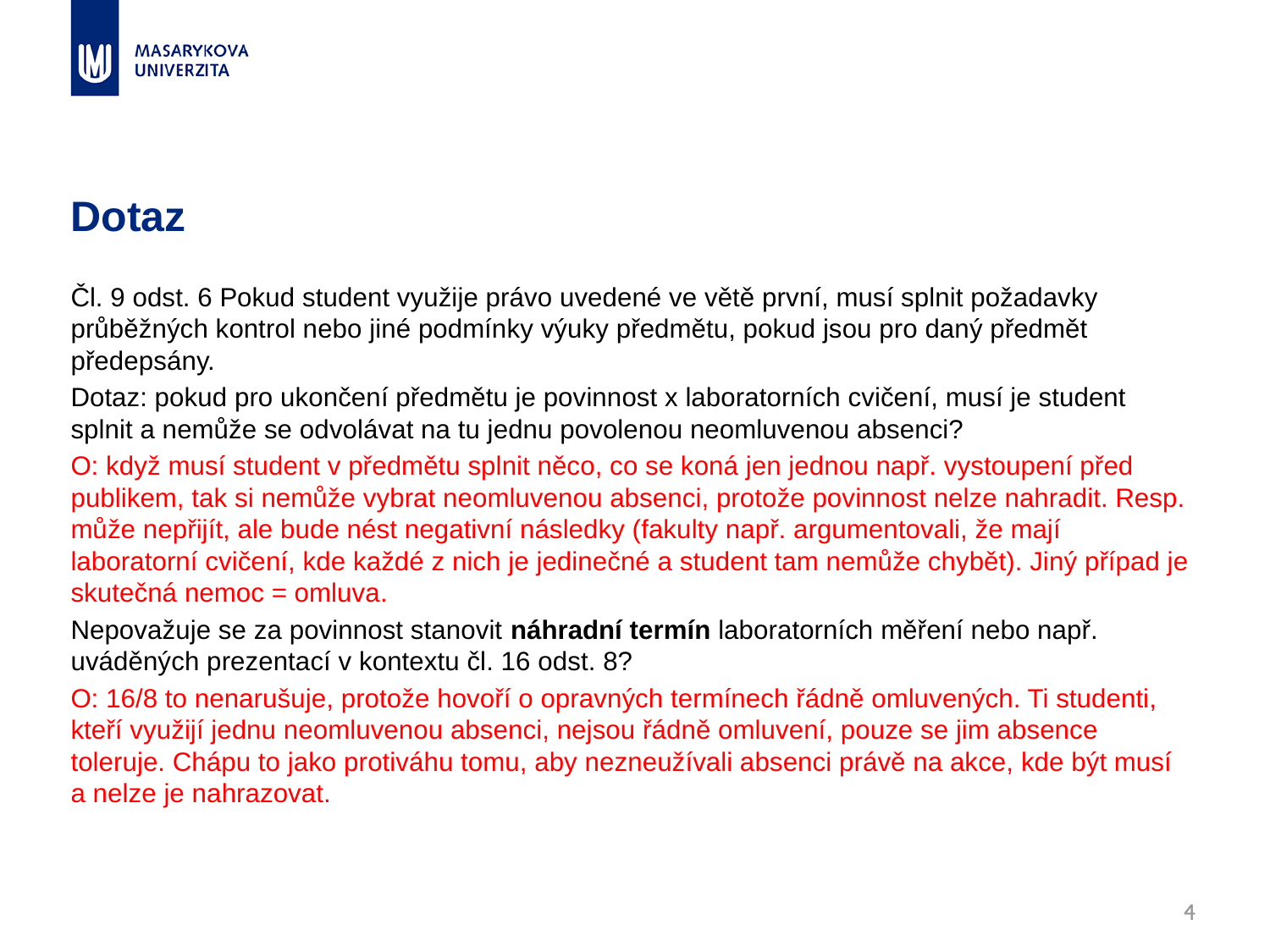

# Dotaz
Čl. 9 odst. 6 Pokud student využije právo uvedené ve větě první, musí splnit požadavky průběžných kontrol nebo jiné podmínky výuky předmětu, pokud jsou pro daný předmět předepsány.
Dotaz: pokud pro ukončení předmětu je povinnost x laboratorních cvičení, musí je student splnit a nemůže se odvolávat na tu jednu povolenou neomluvenou absenci?
O: když musí student v předmětu splnit něco, co se koná jen jednou např. vystoupení před publikem, tak si nemůže vybrat neomluvenou absenci, protože povinnost nelze nahradit. Resp. může nepřijít, ale bude nést negativní následky (fakulty např. argumentovali, že mají laboratorní cvičení, kde každé z nich je jedinečné a student tam nemůže chybět). Jiný případ je skutečná nemoc = omluva.
Nepovažuje se za povinnost stanovit náhradní termín laboratorních měření nebo např. uváděných prezentací v kontextu čl. 16 odst. 8?
O: 16/8 to nenarušuje, protože hovoří o opravných termínech řádně omluvených. Ti studenti, kteří využijí jednu neomluvenou absenci, nejsou řádně omluvení, pouze se jim absence toleruje. Chápu to jako protiváhu tomu, aby nezneužívali absenci právě na akce, kde být musí a nelze je nahrazovat.

4